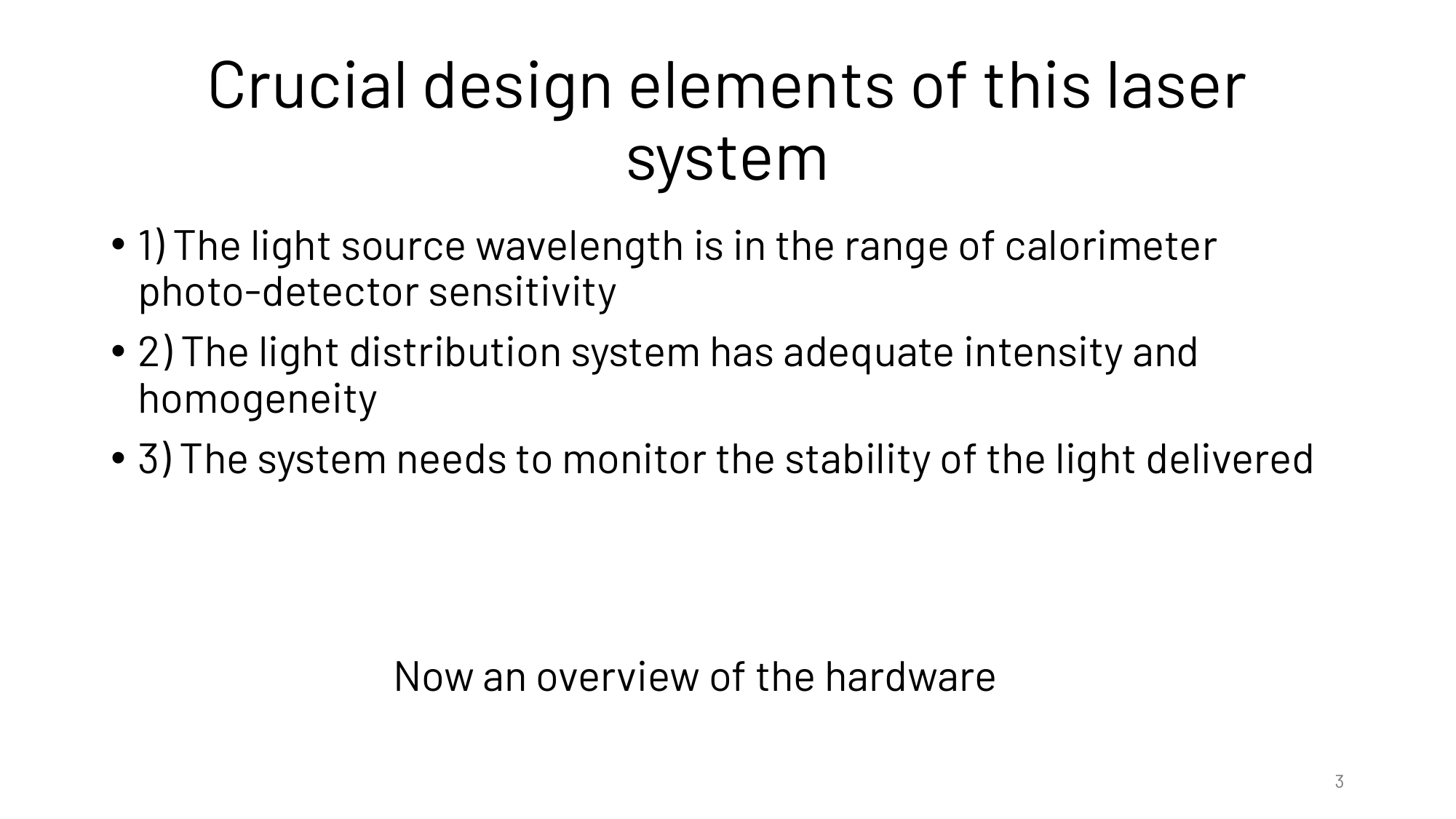

# Crucial design elements of this laser system
1) The light source wavelength is in the range of calorimeter photo-detector sensitivity
2) The light distribution system has adequate intensity and homogeneity
3) The system needs to monitor the stability of the light delivered
Now an overview of the hardware
3